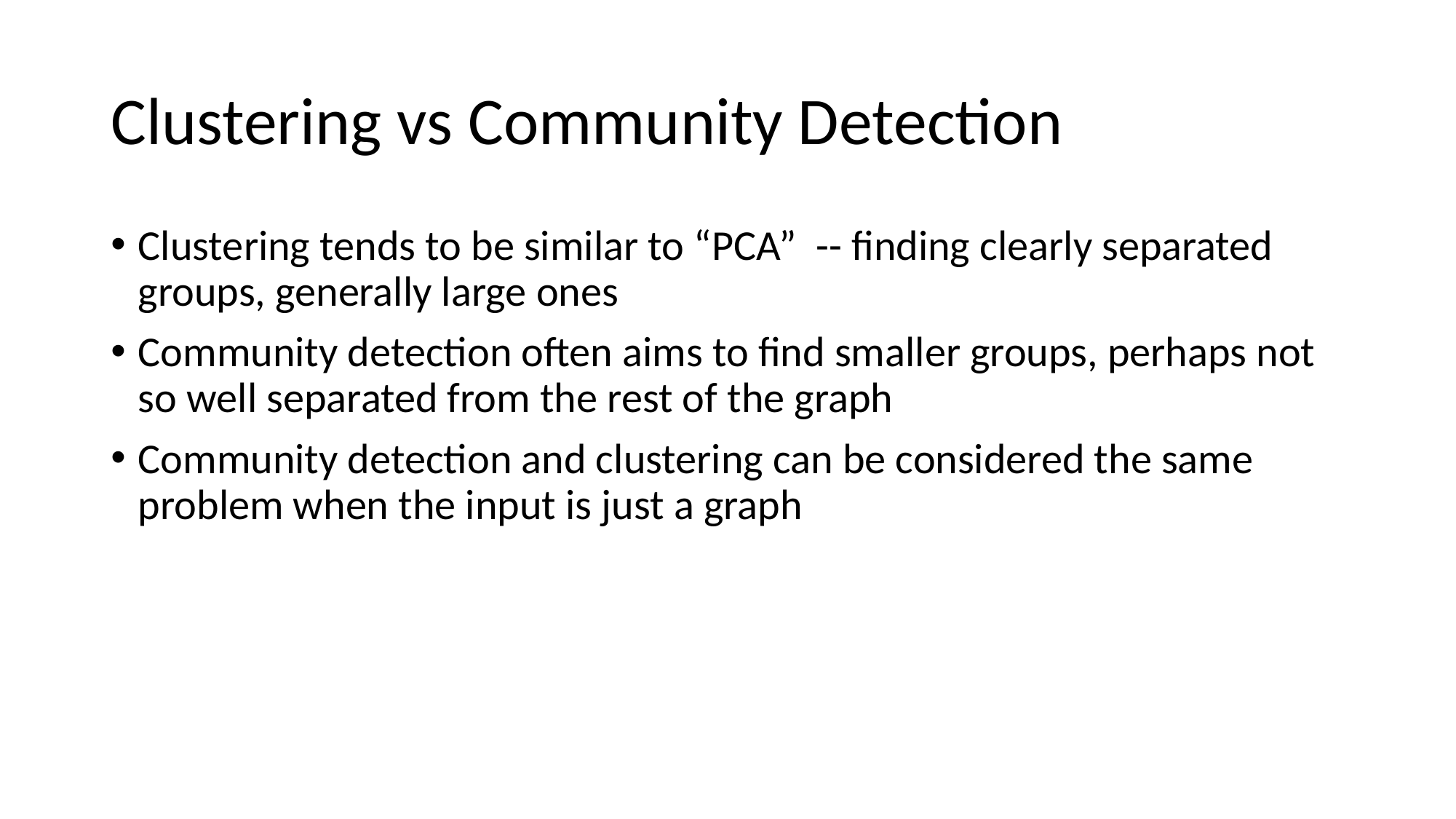

# Clustering vs Community Detection
Clustering tends to be similar to “PCA”  -- finding clearly separated groups, generally large ones
Community detection often aims to find smaller groups, perhaps not so well separated from the rest of the graph
Community detection and clustering can be considered the same problem when the input is just a graph